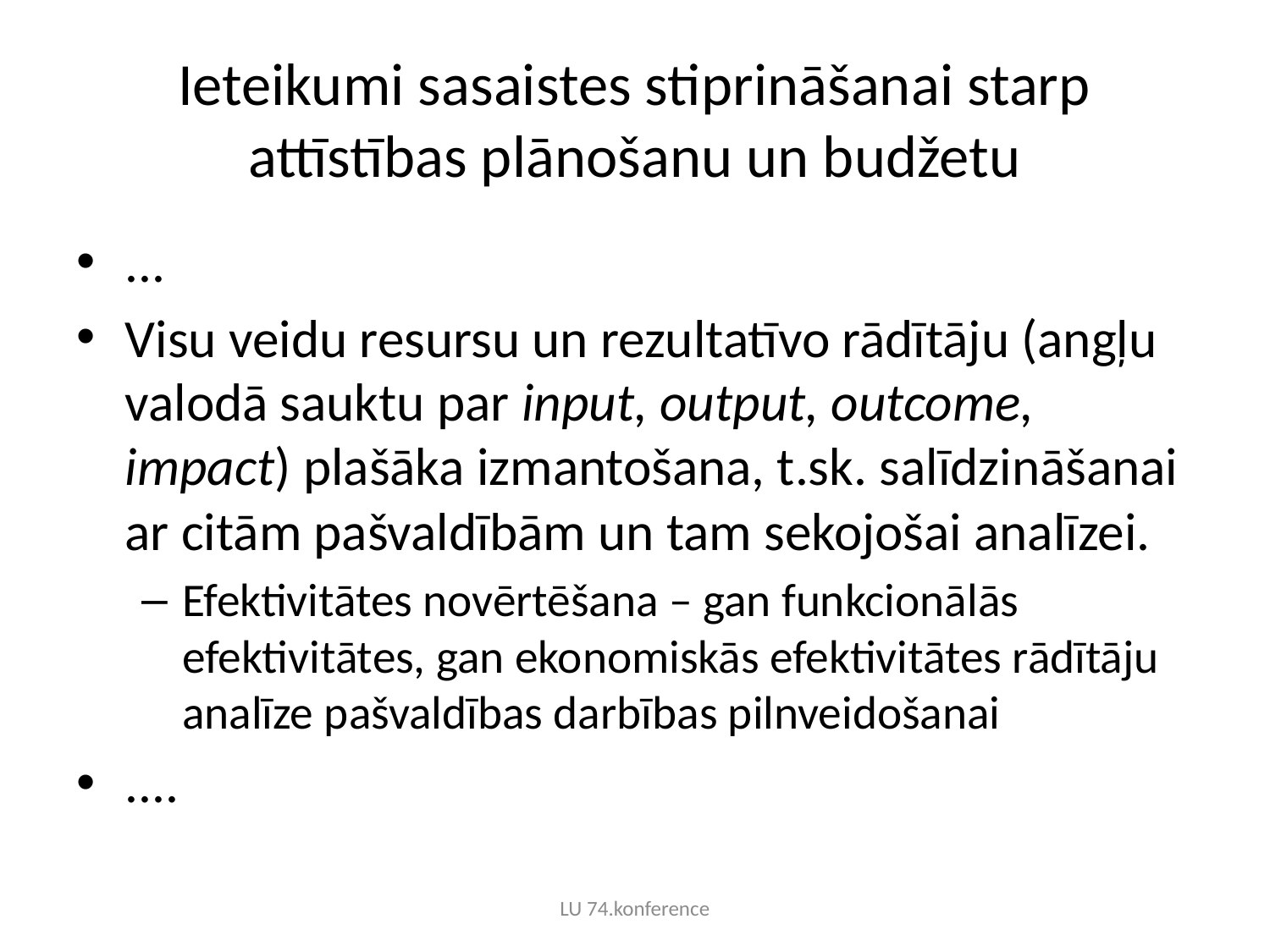

# Ieteikumi sasaistes stiprināšanai starp attīstības plānošanu un budžetu
...
Visu veidu resursu un rezultatīvo rādītāju (angļu valodā sauktu par input, output, outcome, impact) plašāka izmantošana, t.sk. salīdzināšanai ar citām pašvaldībām un tam sekojošai analīzei.
Efektivitātes novērtēšana – gan funkcionālās efektivitātes, gan ekonomiskās efektivitātes rādītāju analīze pašvaldības darbības pilnveidošanai
....
LU 74.konference